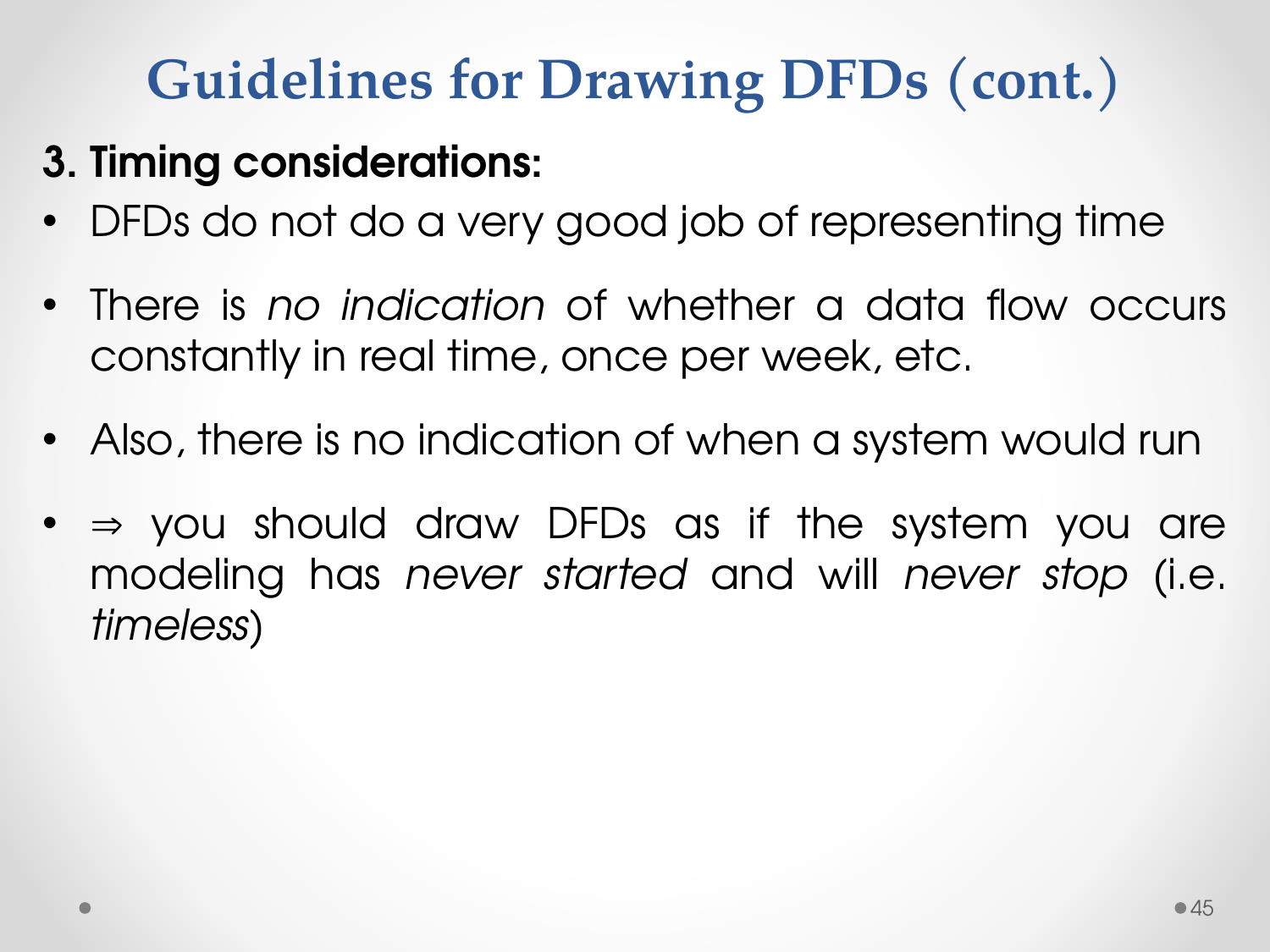

# Guidelines for Drawing DFDs (cont.)
3. Timing considerations:
DFDs do not do a very good job of representing time

There is no indication of whether a data flow occurs constantly in real time, once per week, etc.

Also, there is no indication of when a system would run

⇒ you should draw DFDs as if the system you are modeling has never started and will never stop (i.e. timeless)

45